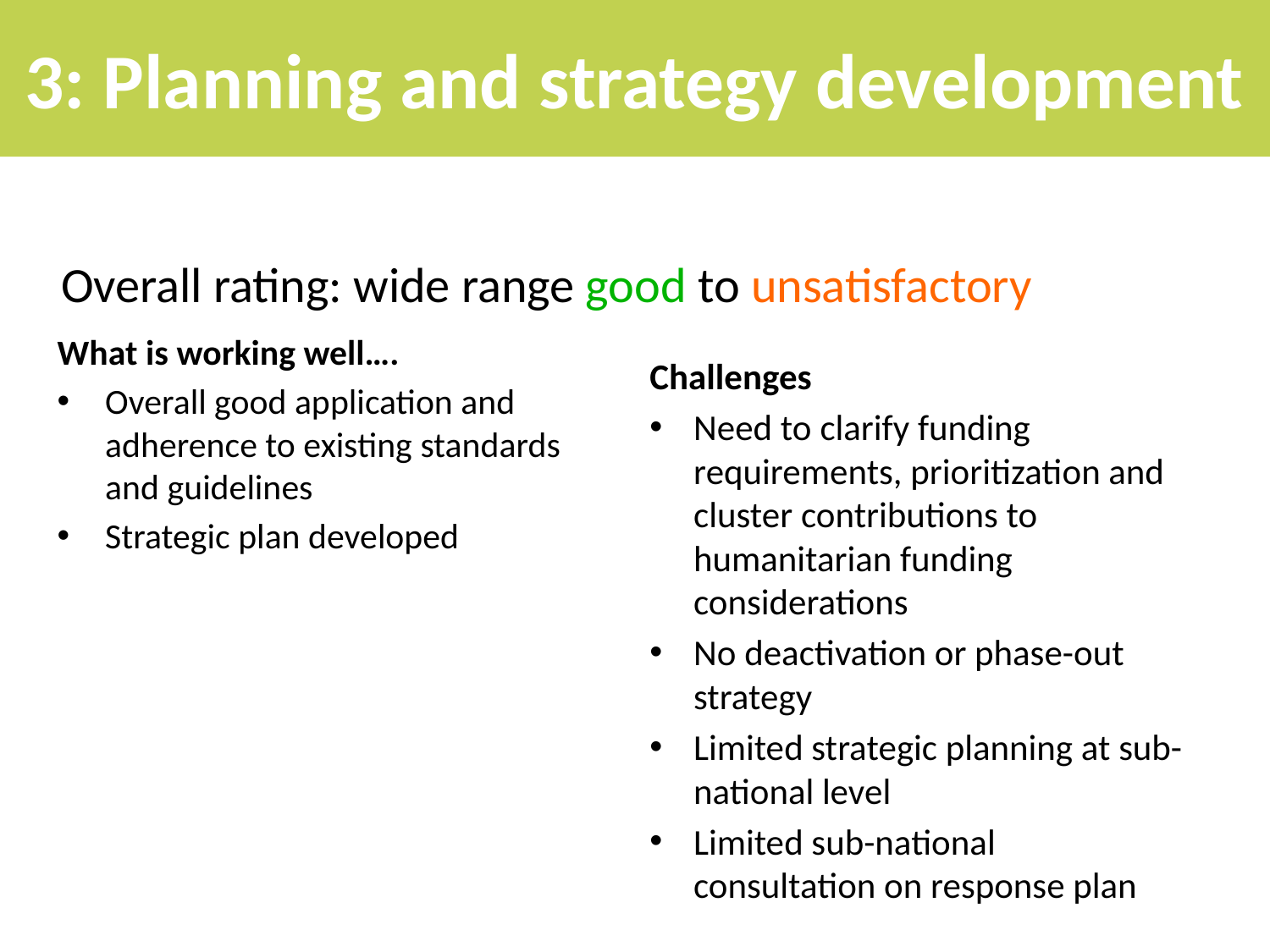

# 3: Planning and strategy development
Overall rating: wide range good to unsatisfactory
What is working well….
Overall good application and adherence to existing standards and guidelines
Strategic plan developed
Challenges
Need to clarify funding requirements, prioritization and cluster contributions to humanitarian funding considerations
No deactivation or phase-out strategy
Limited strategic planning at sub-national level
Limited sub-national consultation on response plan